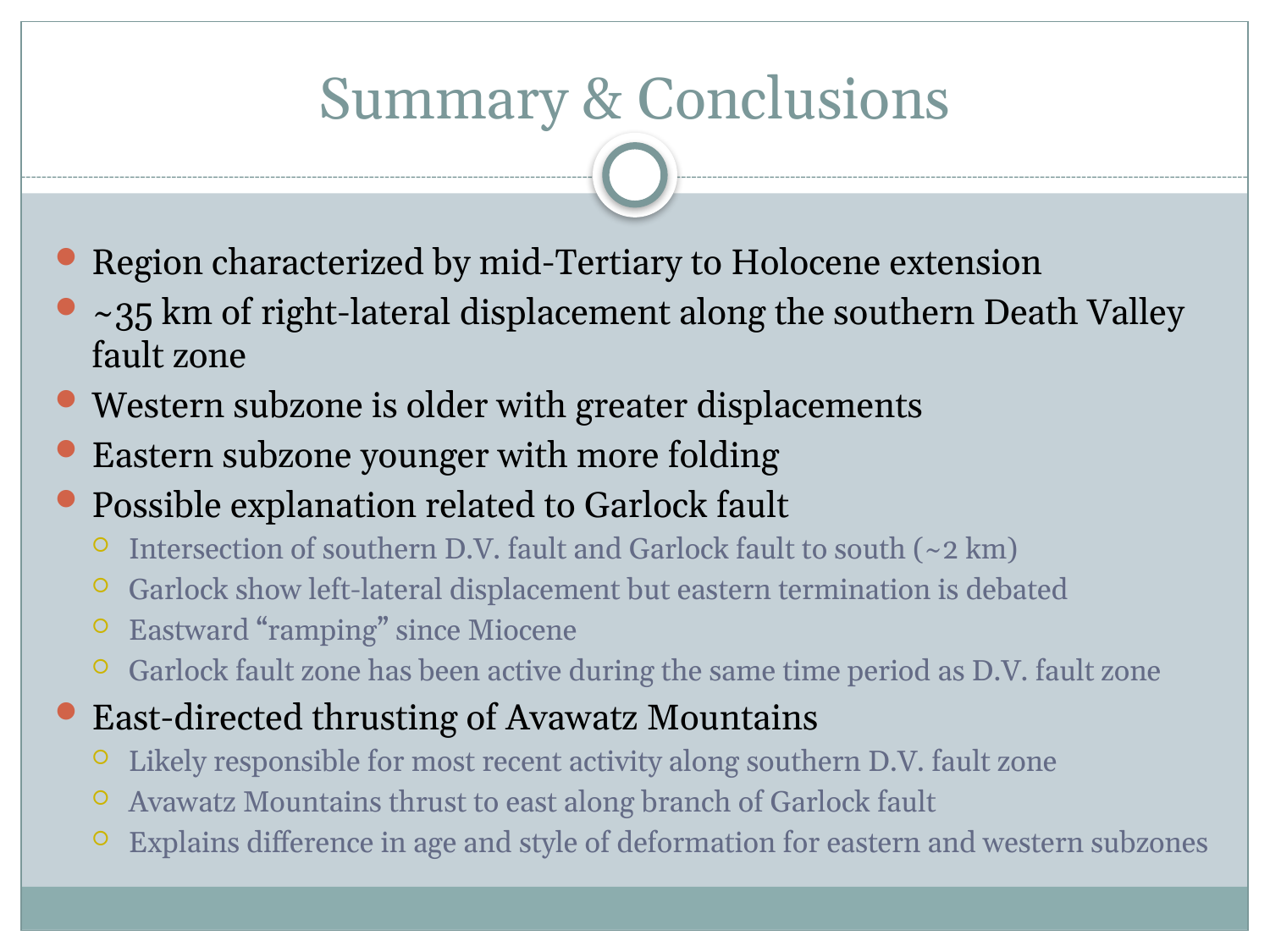

# Summary & Conclusions
Region characterized by mid-Tertiary to Holocene extension
~35 km of right-lateral displacement along the southern Death Valley fault zone
Western subzone is older with greater displacements
Eastern subzone younger with more folding
Possible explanation related to Garlock fault
Intersection of southern D.V. fault and Garlock fault to south (~2 km)
Garlock show left-lateral displacement but eastern termination is debated
Eastward “ramping” since Miocene
Garlock fault zone has been active during the same time period as D.V. fault zone
East-directed thrusting of Avawatz Mountains
Likely responsible for most recent activity along southern D.V. fault zone
Avawatz Mountains thrust to east along branch of Garlock fault
Explains difference in age and style of deformation for eastern and western subzones